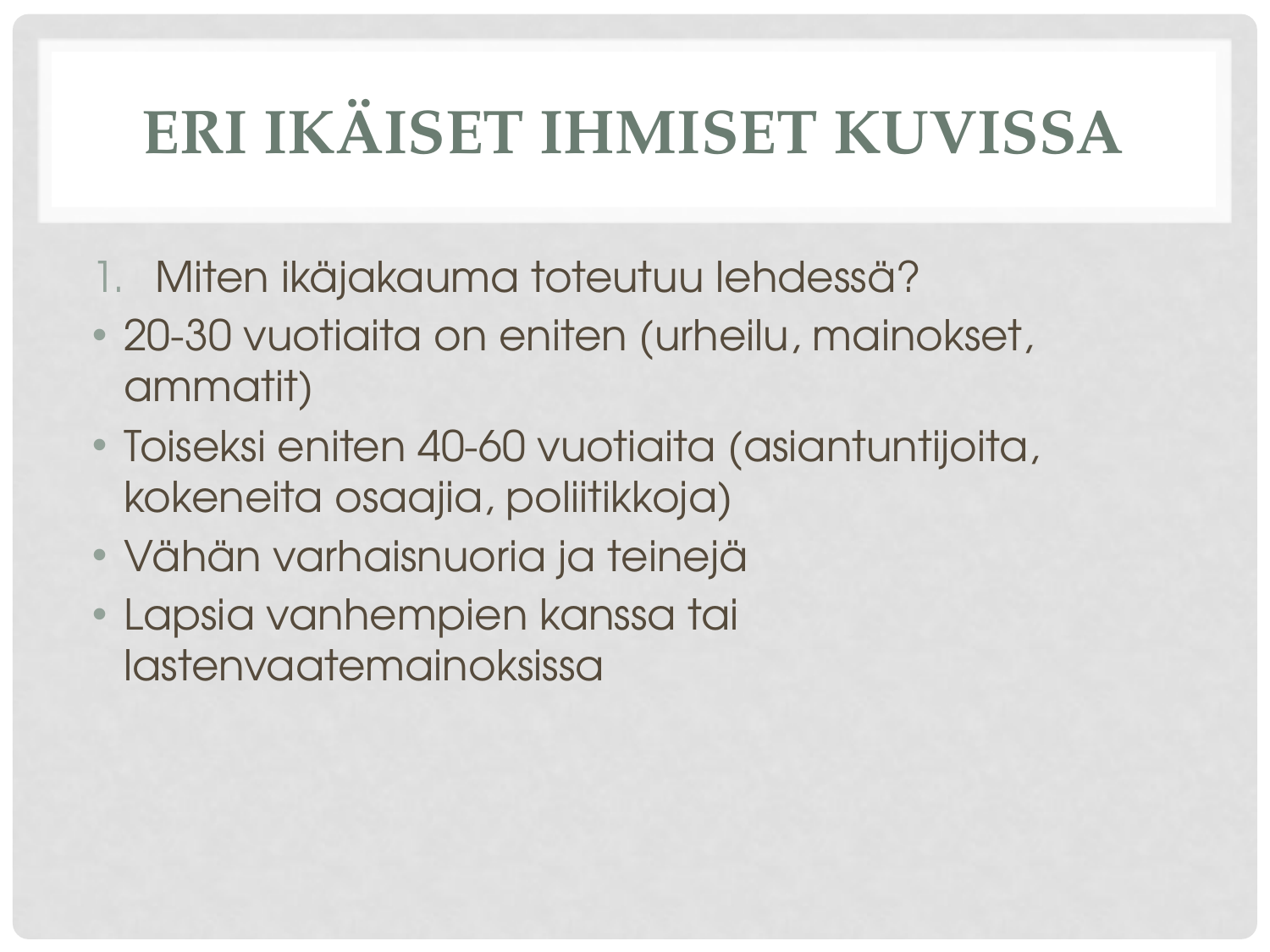

# Eri ikäiset ihmiset kuvissa
Miten ikäjakauma toteutuu lehdessä?
20-30 vuotiaita on eniten (urheilu, mainokset, ammatit)
Toiseksi eniten 40-60 vuotiaita (asiantuntijoita, kokeneita osaajia, poliitikkoja)
Vähän varhaisnuoria ja teinejä
Lapsia vanhempien kanssa tai lastenvaatemainoksissa